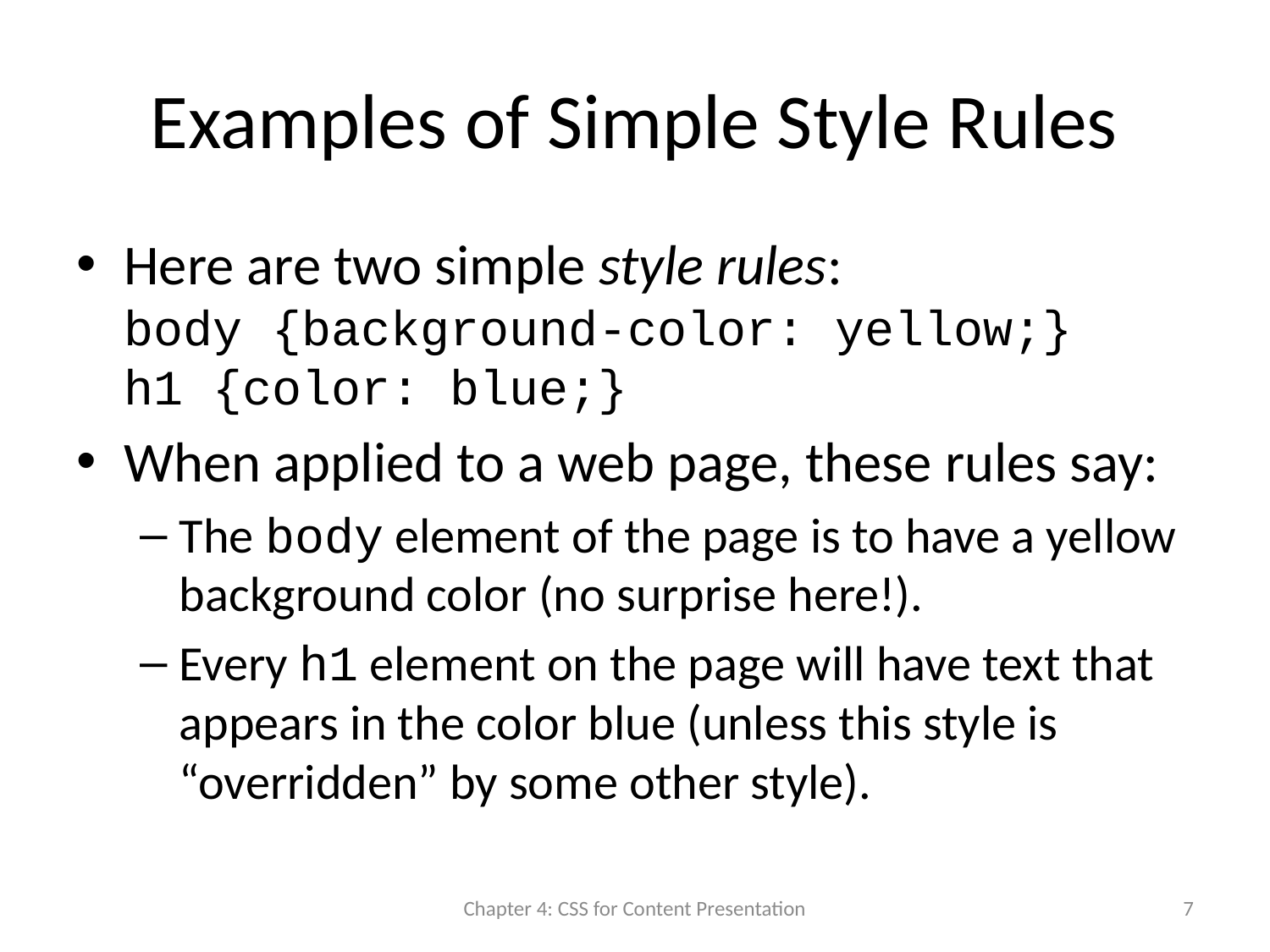

# Examples of Simple Style Rules
Here are two simple style rules:
body {background-color: yellow;}
h1 {color: blue;}
When applied to a web page, these rules say:
The body element of the page is to have a yellow background color (no surprise here!).
Every h1 element on the page will have text that appears in the color blue (unless this style is “overridden” by some other style).
Chapter 4: CSS for Content Presentation
7